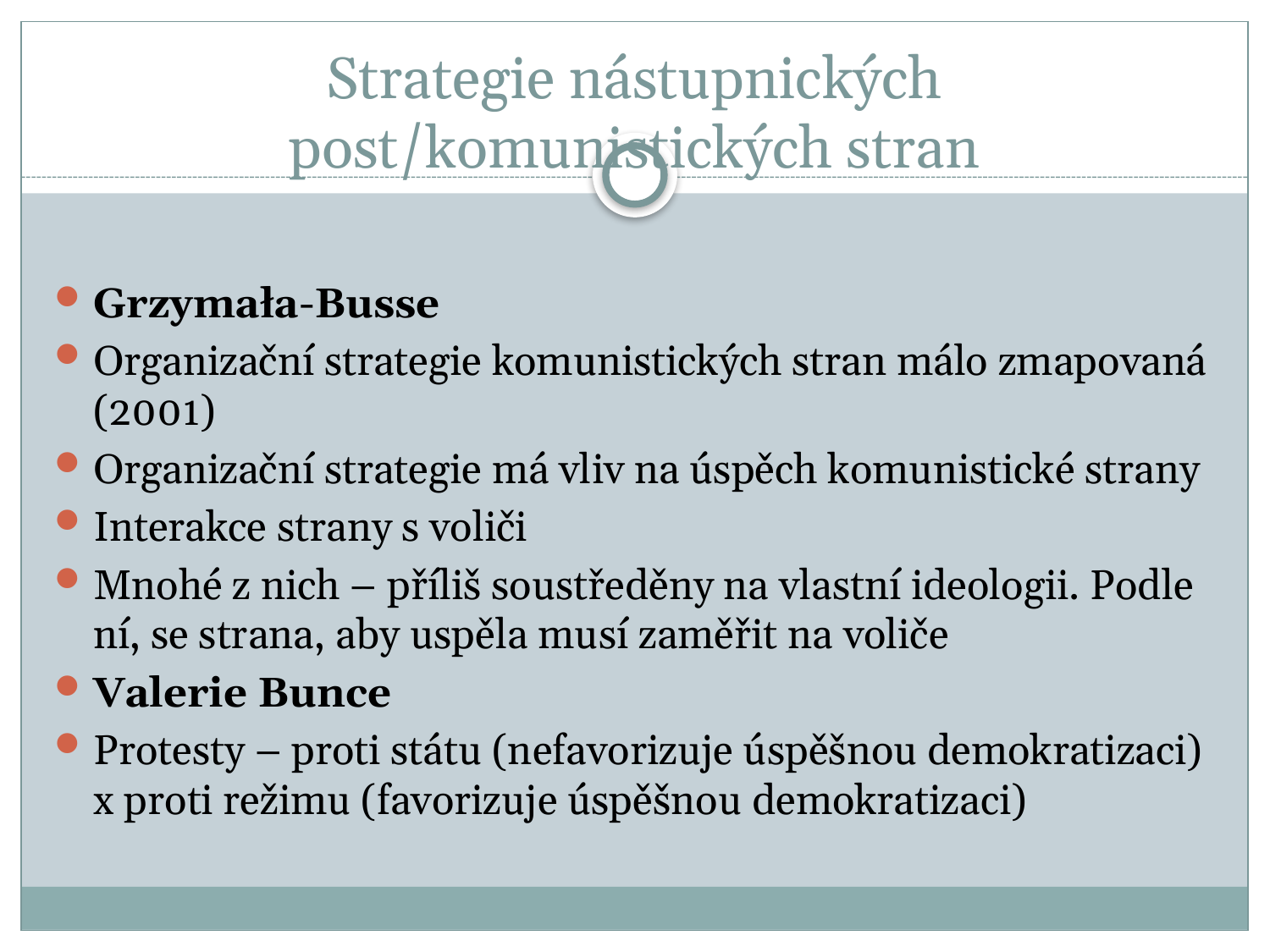

# Strategie nástupnických post/komunistických stran

Grzymała-Busse
Organizační strategie komunistických stran málo zmapovaná (2001)
Organizační strategie má vliv na úspěch komunistické strany
Interakce strany s voliči
Mnohé z nich – příliš soustředěny na vlastní ideologii. Podle ní, se strana, aby uspěla musí zaměřit na voliče
Valerie Bunce
Protesty – proti státu (nefavorizuje úspěšnou demokratizaci) x proti režimu (favorizuje úspěšnou demokratizaci)